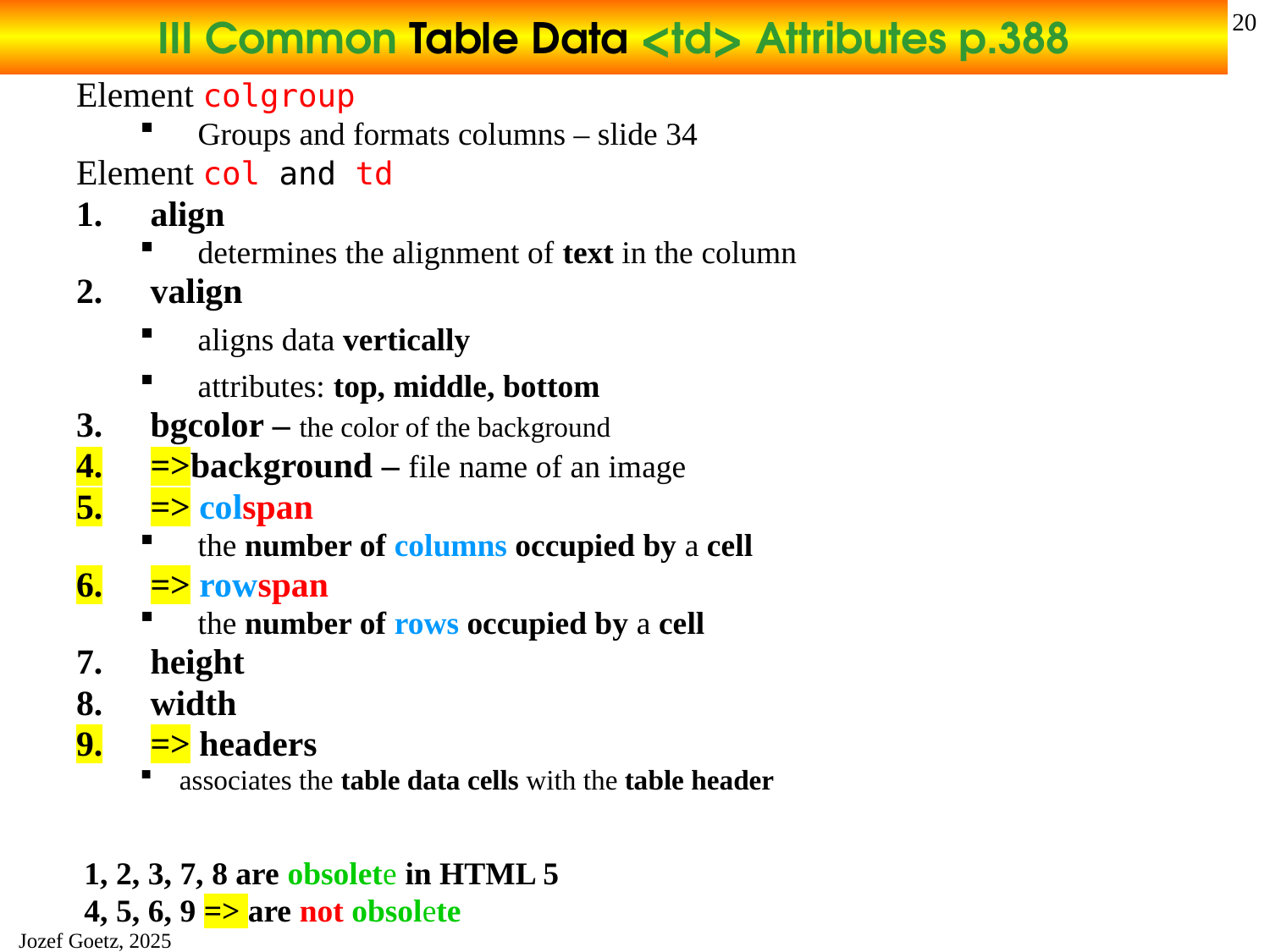

# III Common Table Data <td> Attributes p.388
20
Element colgroup
Groups and formats columns – slide 34
Element col and td
align
determines the alignment of text in the column
valign
aligns data vertically
attributes: top, middle, bottom
bgcolor – the color of the background
=>background – file name of an image
=> colspan
the number of columns occupied by a cell
=> rowspan
the number of rows occupied by a cell
height
width
=> headers
associates the table data cells with the table header

1, 2, 3, 7, 8 are obsolete in HTML 5
4, 5, 6, 9 => are not obsolete